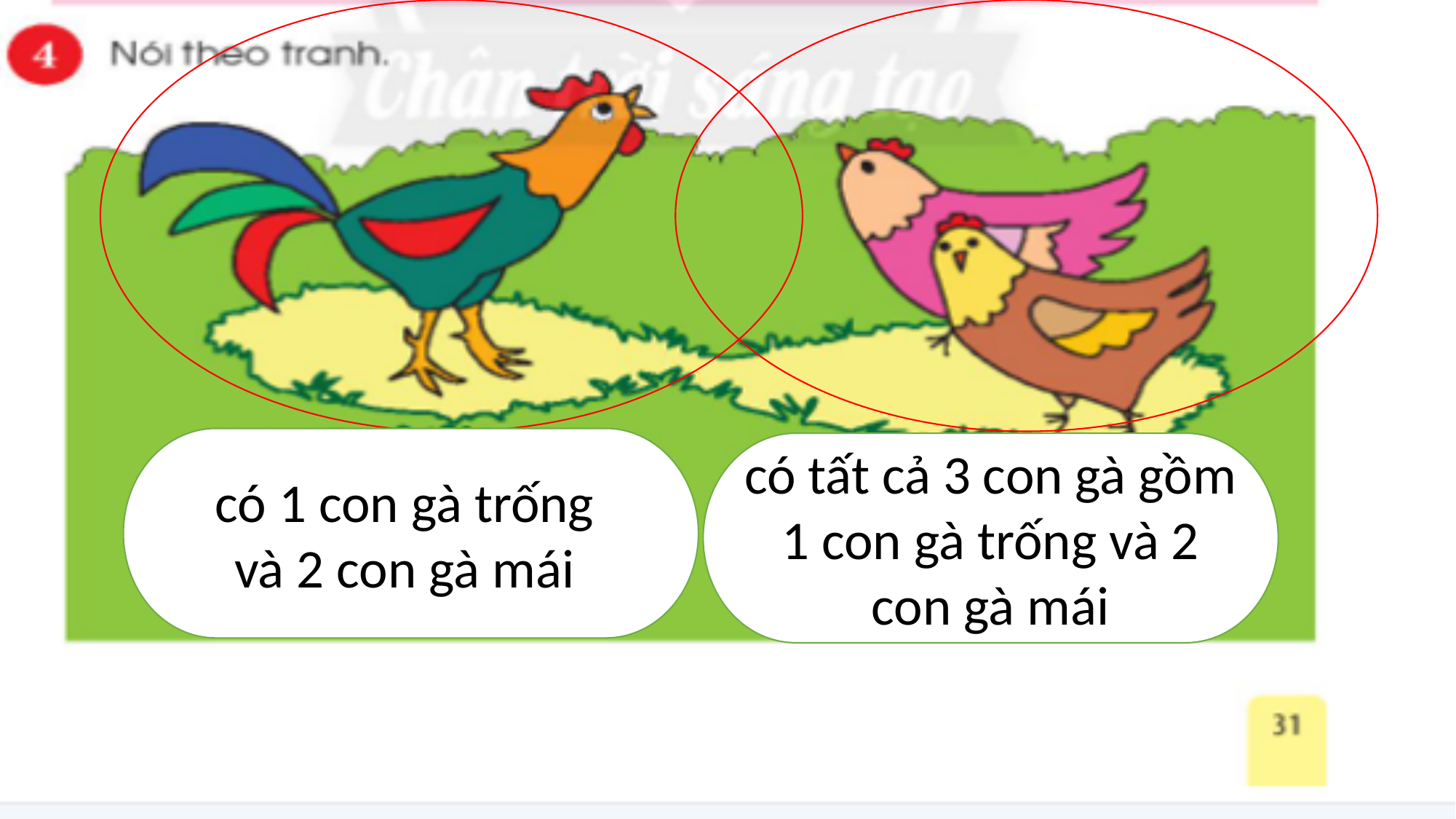

có 1 con gà trống
và 2 con gà mái
có tất cả 3 con gà gồm 1 con gà trống và 2 con gà mái